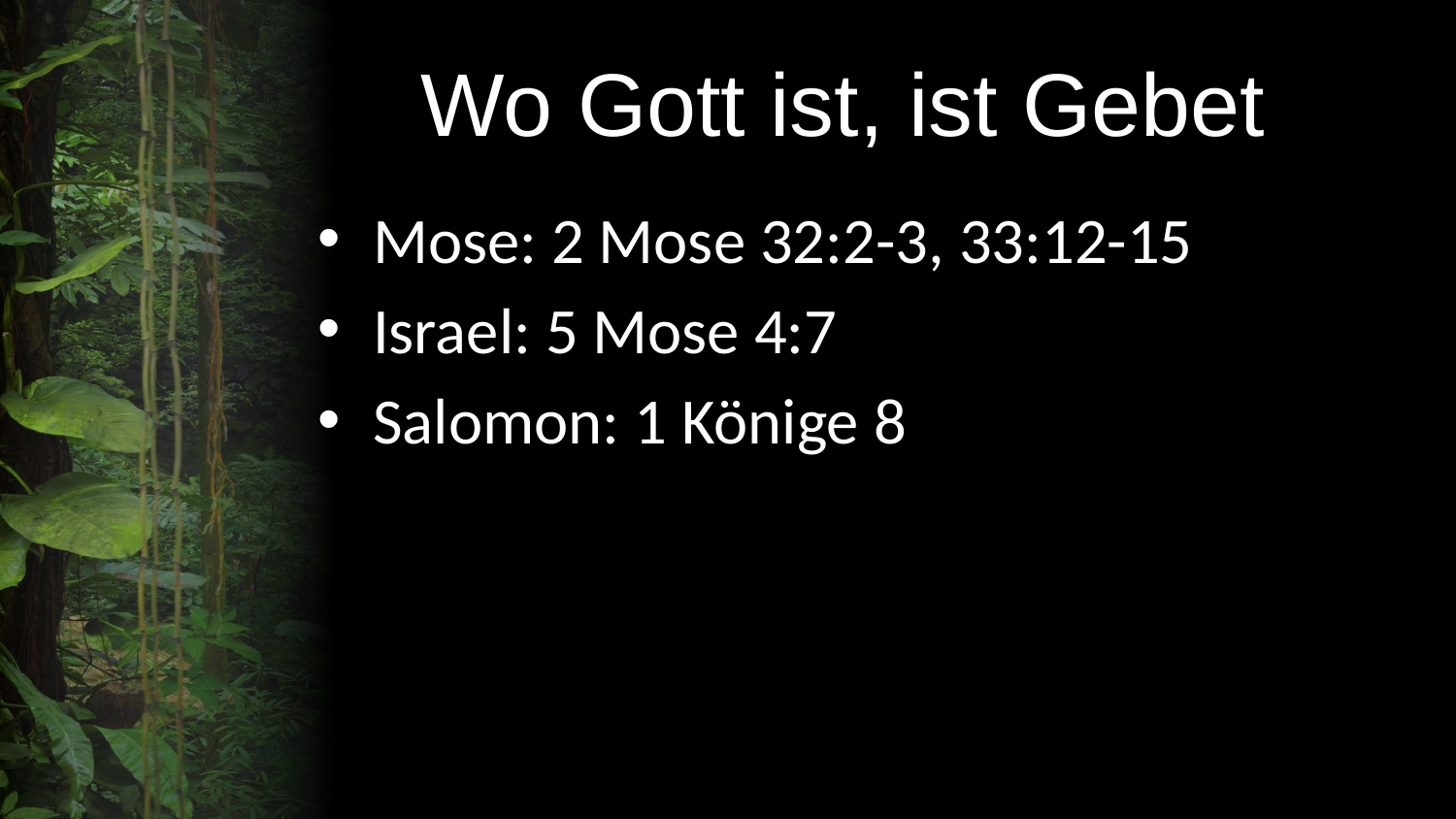

# Wo Gott ist, ist Gebet
Mose: 2 Mose 32:2-3, 33:12-15
Israel: 5 Mose 4:7
Salomon: 1 Könige 8